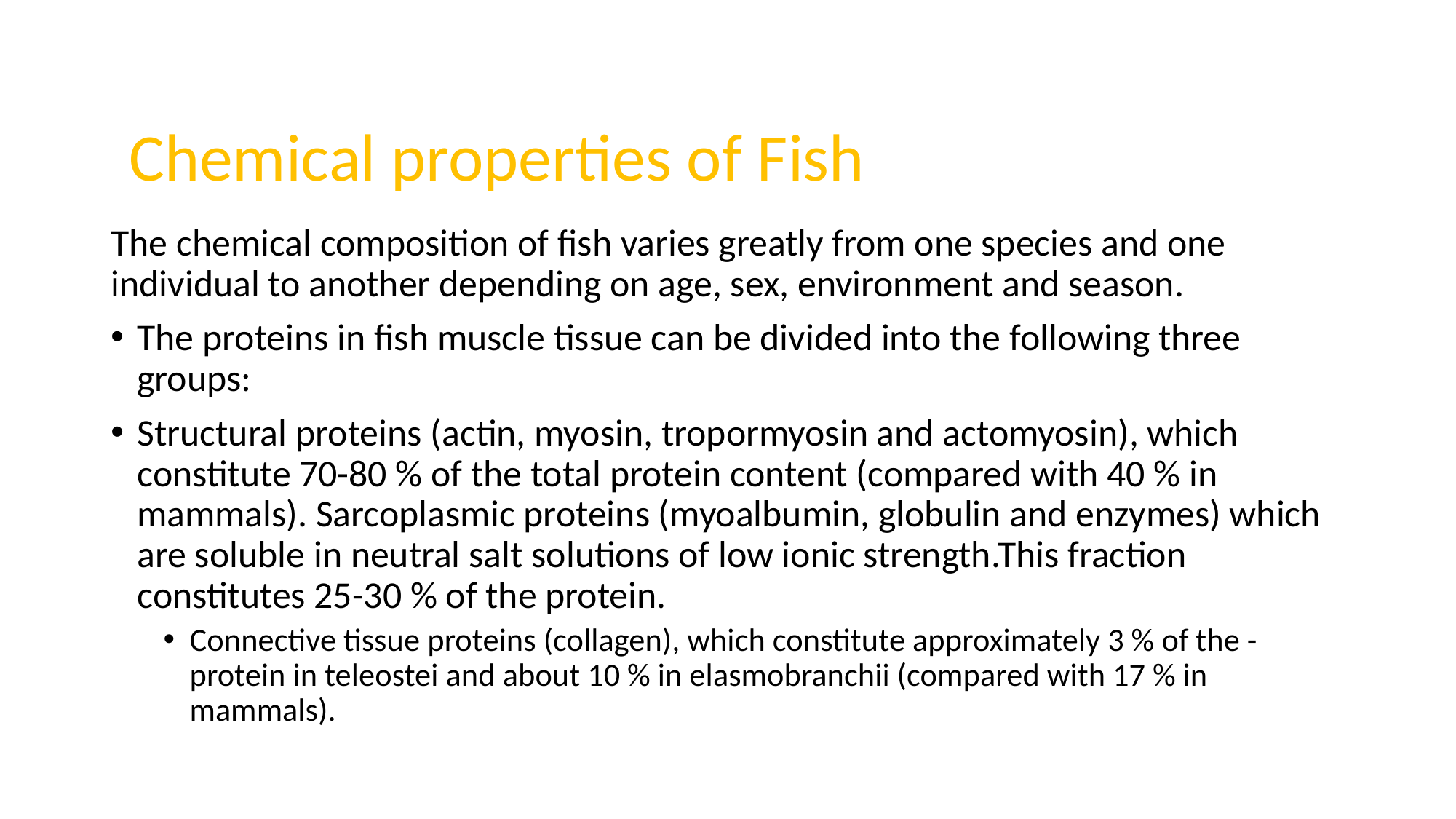

Chemical properties of Fish
The chemical composition of fish varies greatly from one species and one individual to another depending on age, sex, environment and season.
The proteins in fish muscle tissue can be divided into the following three groups:
Structural proteins (actin, myosin, tropormyosin and actomyosin), which constitute 70-80 % of the total protein content (compared with 40 % in mammals). Sarcoplasmic proteins (myoalbumin, globulin and enzymes) which are soluble in neutral salt solutions of low ionic strength.This fraction constitutes 25-30 % of the protein.
Connective tissue proteins (collagen), which constitute approximately 3 % of the -protein in teleostei and about 10 % in elasmobranchii (compared with 17 % in mammals).